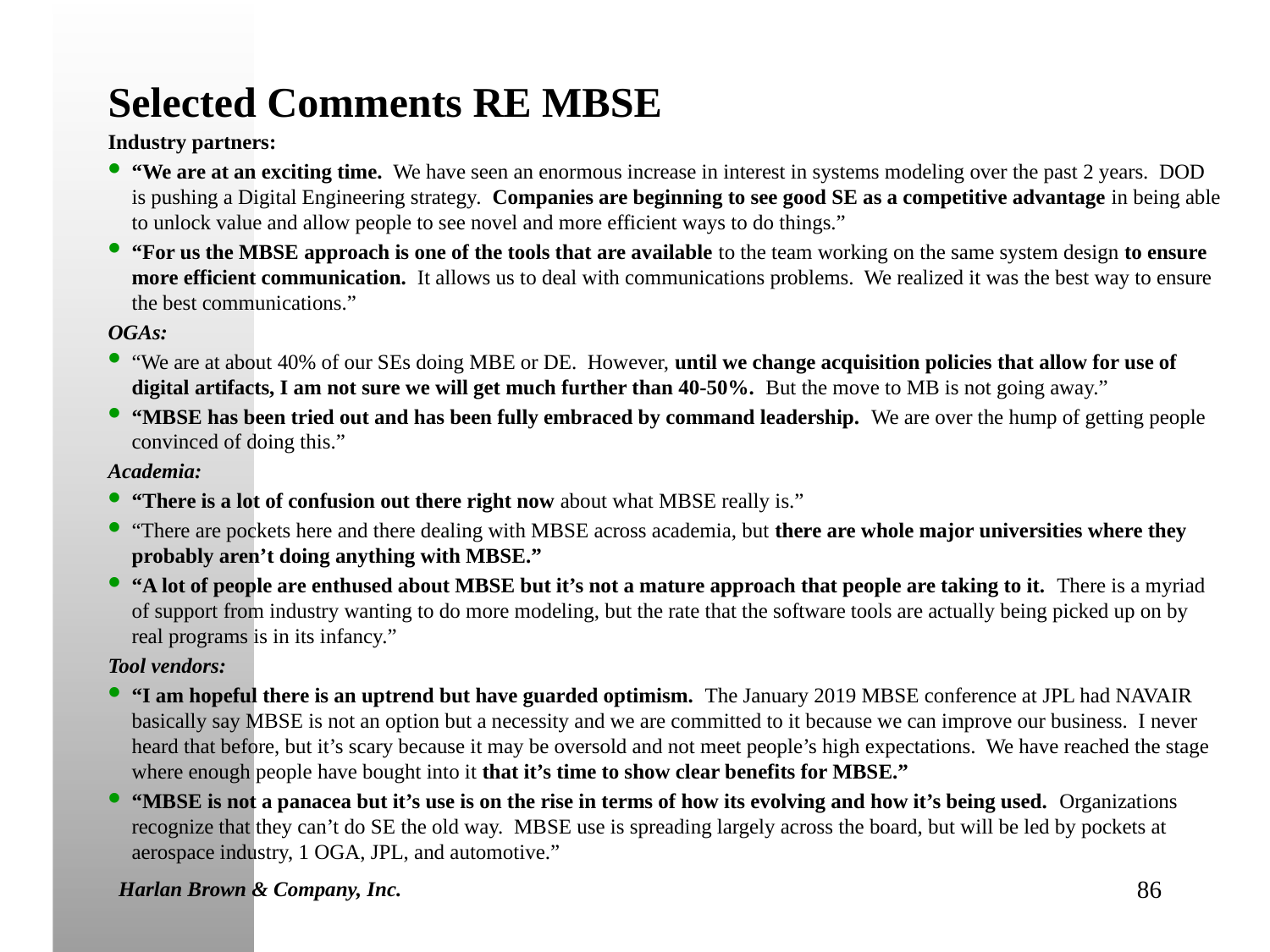

# Selected Comments RE MBSE
Industry partners:
“We are at an exciting time.  We have seen an enormous increase in interest in systems modeling over the past 2 years.  DOD is pushing a Digital Engineering strategy.  Companies are beginning to see good SE as a competitive advantage in being able to unlock value and allow people to see novel and more efficient ways to do things.”
“For us the MBSE approach is one of the tools that are available to the team working on the same system design to ensure more efficient communication.  It allows us to deal with communications problems.  We realized it was the best way to ensure the best communications.”
OGAs:
“We are at about 40% of our SEs doing MBE or DE.  However, until we change acquisition policies that allow for use of digital artifacts, I am not sure we will get much further than 40-50%.  But the move to MB is not going away.”
“MBSE has been tried out and has been fully embraced by command leadership.  We are over the hump of getting people convinced of doing this.”
Academia:
“There is a lot of confusion out there right now about what MBSE really is.”
“There are pockets here and there dealing with MBSE across academia, but there are whole major universities where they probably aren’t doing anything with MBSE.”
“A lot of people are enthused about MBSE but it’s not a mature approach that people are taking to it.  There is a myriad of support from industry wanting to do more modeling, but the rate that the software tools are actually being picked up on by real programs is in its infancy.”
Tool vendors:
“I am hopeful there is an uptrend but have guarded optimism.  The January 2019 MBSE conference at JPL had NAVAIR basically say MBSE is not an option but a necessity and we are committed to it because we can improve our business.  I never heard that before, but it’s scary because it may be oversold and not meet people’s high expectations.  We have reached the stage where enough people have bought into it that it’s time to show clear benefits for MBSE.”
“MBSE is not a panacea but it’s use is on the rise in terms of how its evolving and how it’s being used.  Organizations recognize that they can’t do SE the old way.  MBSE use is spreading largely across the board, but will be led by pockets at aerospace industry, 1 OGA, JPL, and automotive.”
Harlan Brown & Company, Inc.
86